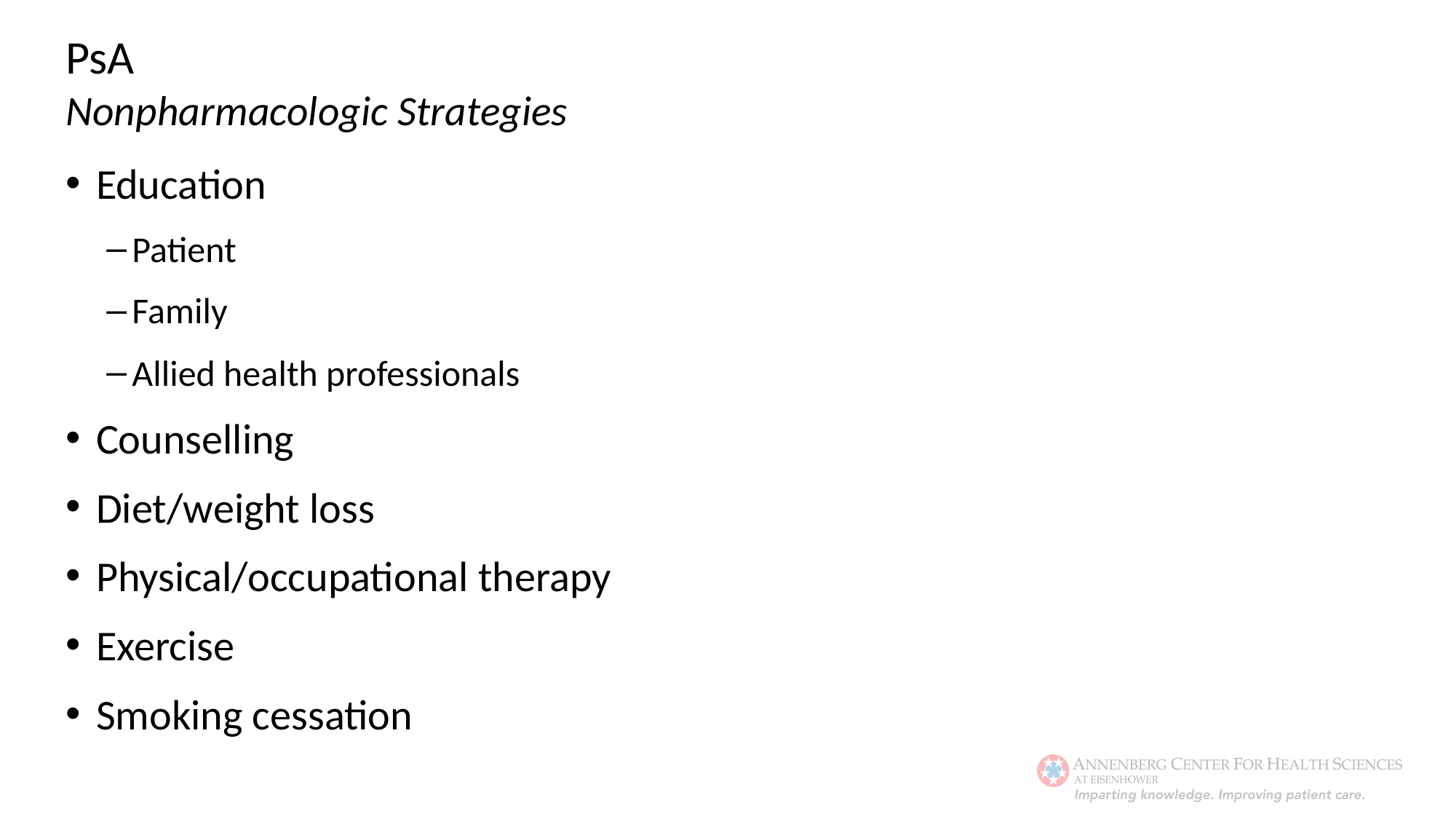

PsA
Nonpharmacologic Strategies
Education
Patient
Family
Allied health professionals
Counselling
Diet/weight loss
Physical/occupational therapy
Exercise
Smoking cessation